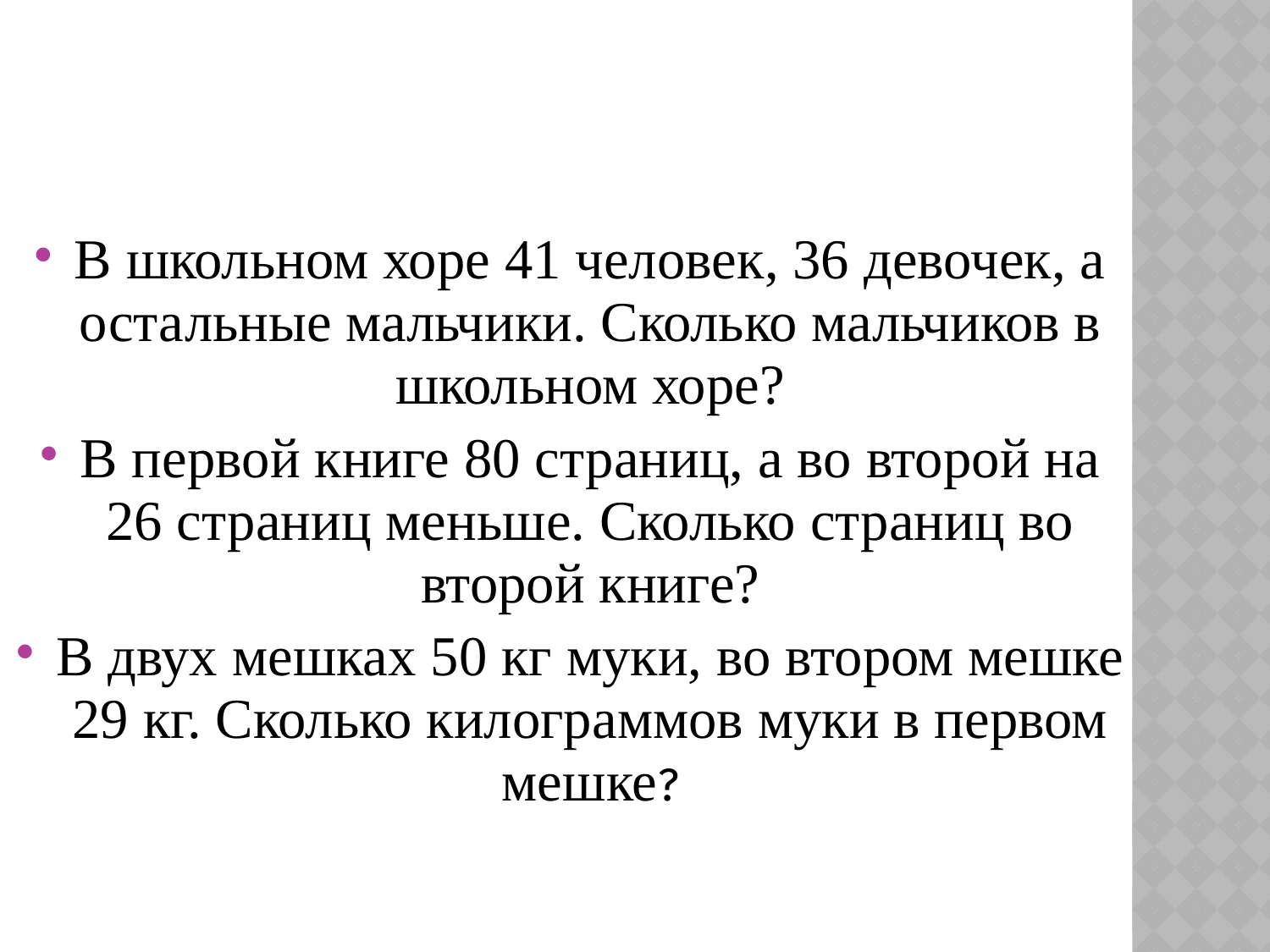

В школьном хоре 41 человек, 36 девочек, а остальные мальчики. Сколько мальчиков в школьном хоре?
В первой книге 80 страниц, а во второй на 26 страниц меньше. Сколько страниц во второй книге?
В двух мешках 50 кг муки, во втором мешке 29 кг. Сколько килограммов муки в первом мешке?